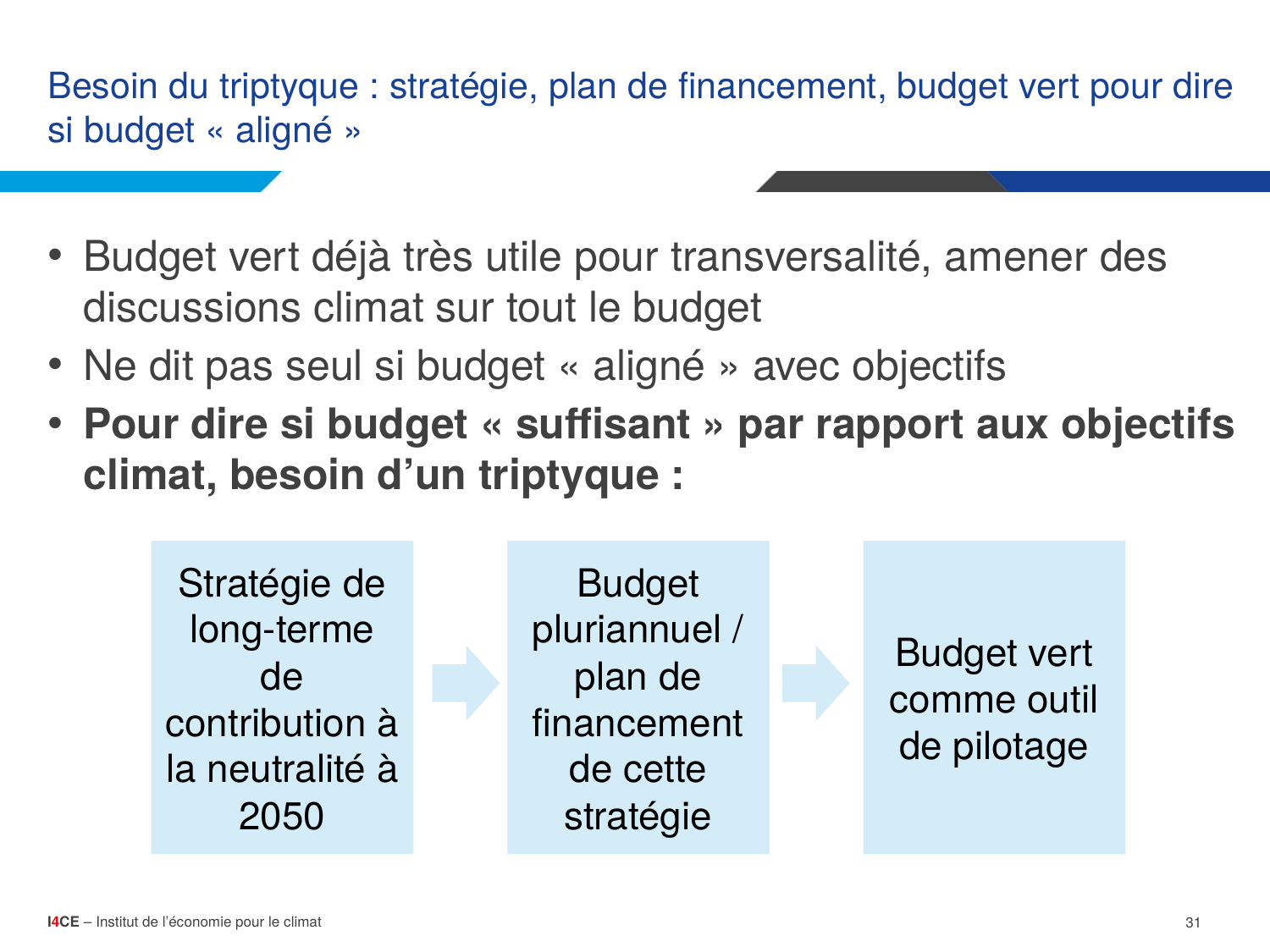

# Besoin du triptyque : stratégie, plan de financement, budget vert pour dire si budget « aligné »
Budget vert déjà très utile pour transversalité, amener des discussions climat sur tout le budget
Ne dit pas seul si budget « aligné » avec objectifs
Pour dire si budget « suffisant » par rapport aux objectifs climat, besoin d’un triptyque :
Budget vert comme outil de pilotage
Stratégie de long-terme de contribution à la neutralité à 2050
Budget pluriannuel / plan de financement de cette stratégie